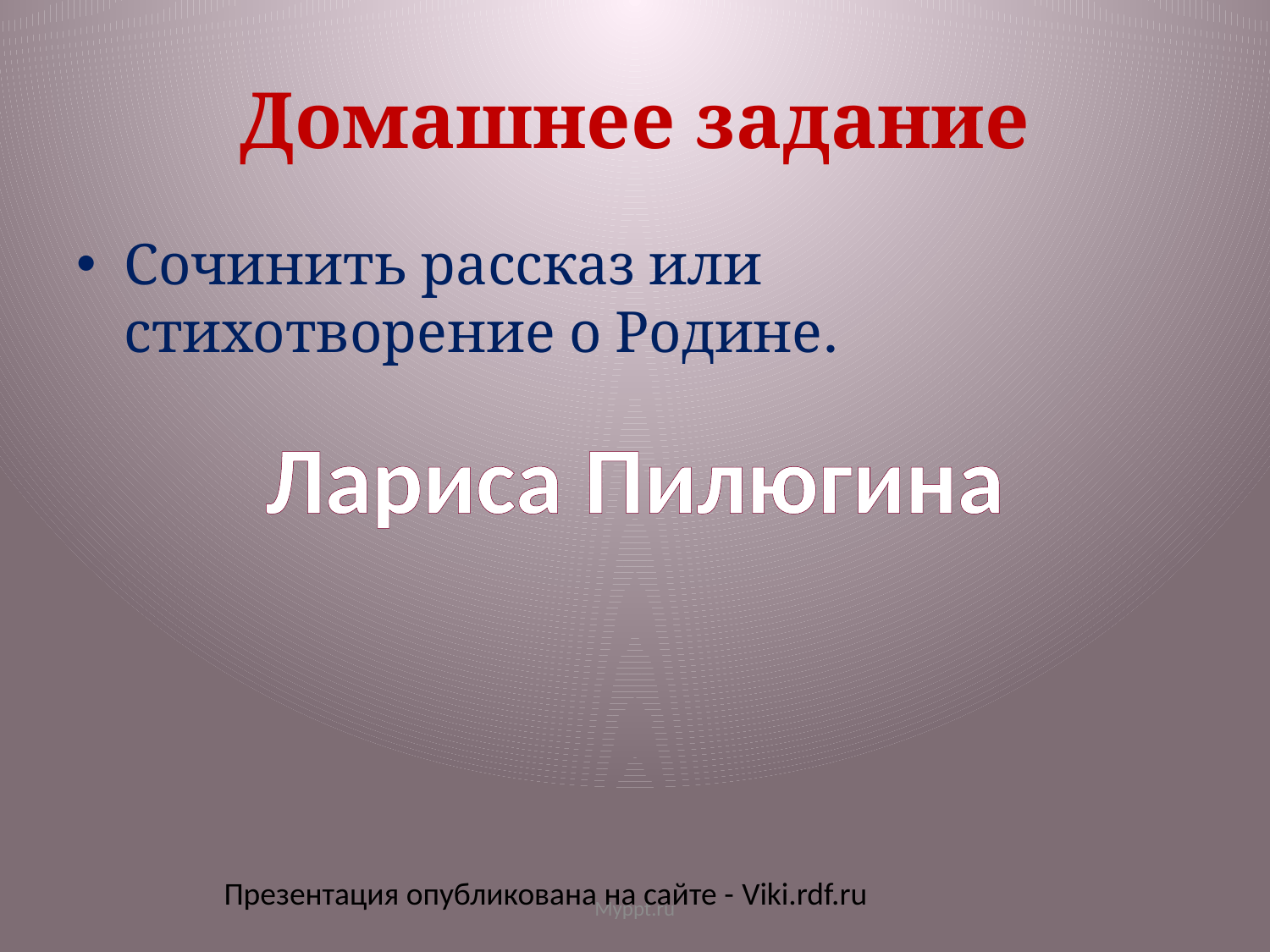

# Домашнее задание
Сочинить рассказ или стихотворение о Родине.
Лариса Пилюгина
Презентация опубликована на сайте - Viki.rdf.ru
Myppt.ru